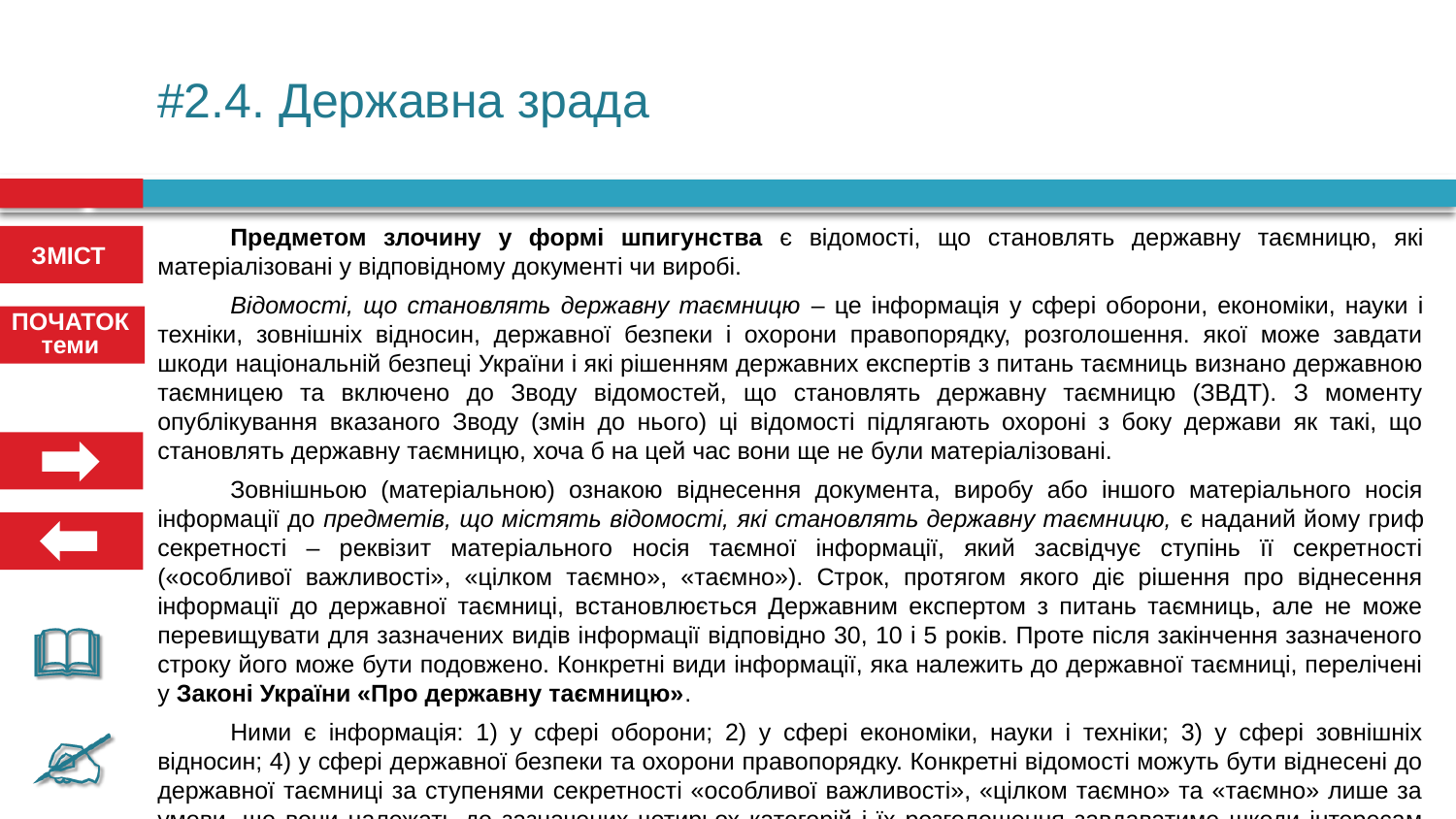

# #2.4. Державна зрада
Предметом злочину у формі шпигунства є відомості, що становлять державну таємницю, які матеріалізовані у відповідному документі чи виробі.
Відомості, що становлять державну таємницю – це інформація у сфері оборони, економіки, науки і техніки, зовнішніх відносин, державної безпеки і охорони правопорядку, розголошення. якої може завдати шкоди національній безпеці України і які рішенням державних експертів з питань таємниць визнано державною таємницею та включено до Зводу відомостей, що становлять державну таємницю (ЗВДТ). З моменту опублікування вказаного Зводу (змін до нього) ці відомості підлягають охороні з боку держави як такі, що становлять державну таємницю, хоча б на цей час вони ще не були матеріалізовані.
Зовнішньою (матеріальною) ознакою віднесення документа, виробу або іншого матеріального носія інформації до предметів, що містять відомості, які становлять державну таємницю, є наданий йому гриф секретності – реквізит матеріального носія таємної інформації, який засвідчує ступінь її секретності («особливої важливості», «цілком таємно», «таємно»). Строк, протягом якого діє рішення про віднесення інформації до державної таємниці, встановлюється Державним експертом з питань таємниць, але не може перевищувати для зазначених видів інформації відповідно 30, 10 і 5 років. Проте після закінчення зазначеного строку його може бути подовжено. Конкретні види інформації, яка належить до державної таємниці, перелічені у Законі України «Про державну таємницю».
Ними є інформація: 1) у сфері оборони; 2) у сфері економіки, науки і техніки; 3) у сфері зовнішніх відносин; 4) у сфері державної безпеки та охорони правопорядку. Конкретні відомості можуть бути віднесені до державної таємниці за ступенями секретності «особливої важливості», «цілком таємно» та «таємно» лише за умови, що вони належать до зазначених чотирьох категорій і їх розголошення завдаватиме шкоди інтересам національної безпеки України